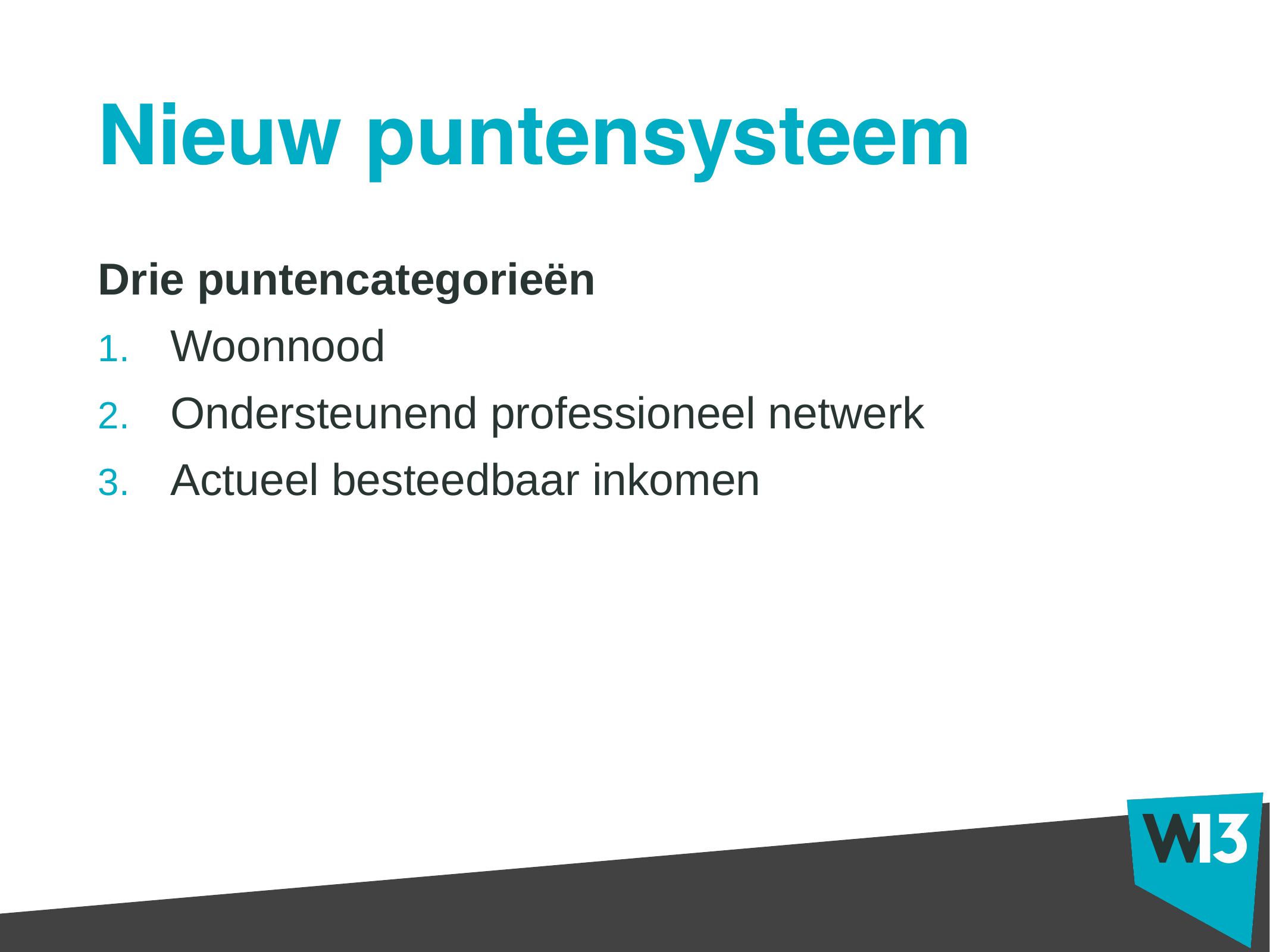

# Nieuw puntensysteem
Drie puntencategorieën
Woonnood
Ondersteunend professioneel netwerk
Actueel besteedbaar inkomen